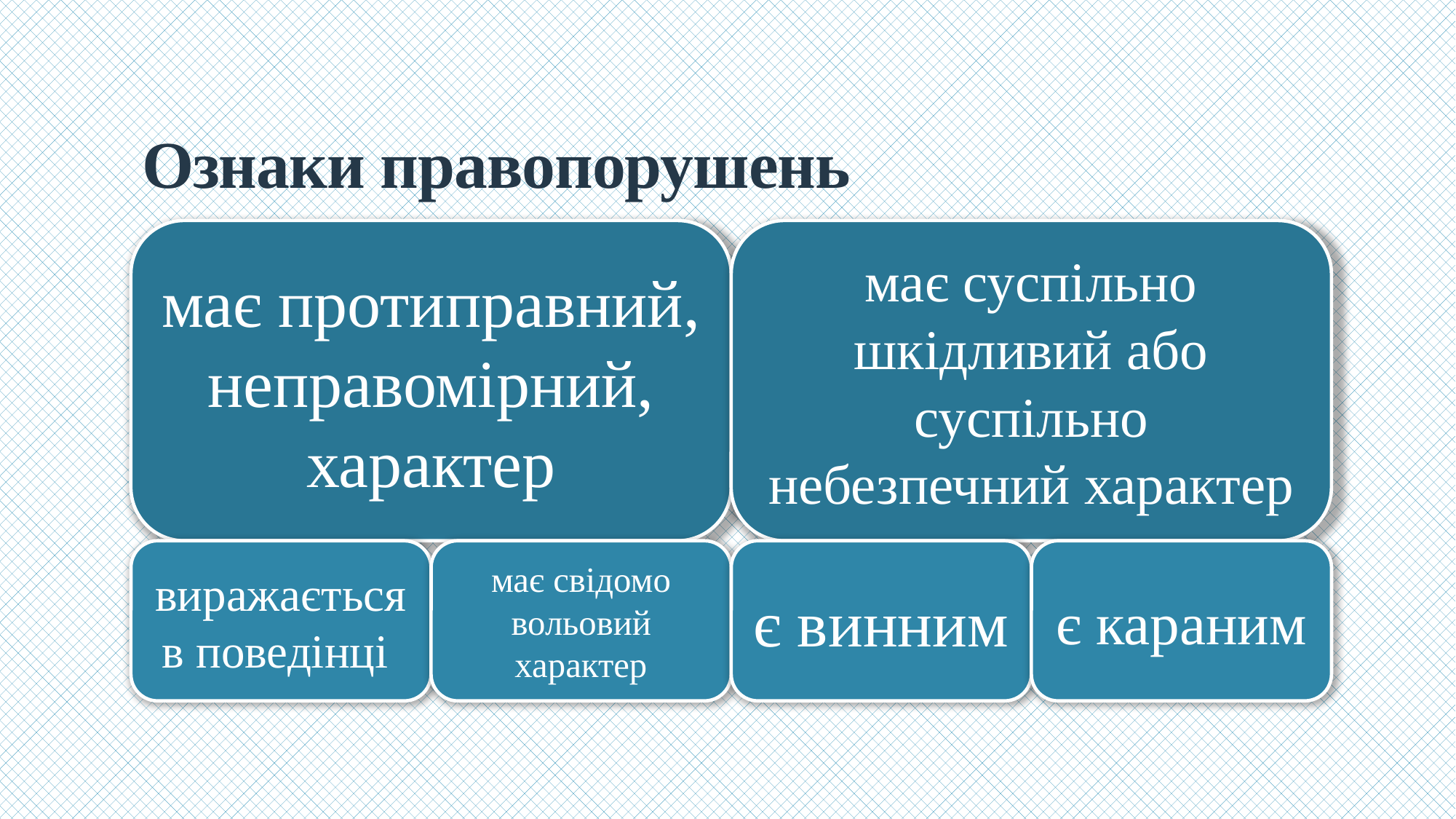

# Ознаки правопорушень
має протиправний, неправомірний, характер
виражається в поведінці
має свідомо вольовий характер
має суспільно шкідливий або суспільно небезпечний характер
є винним
є караним